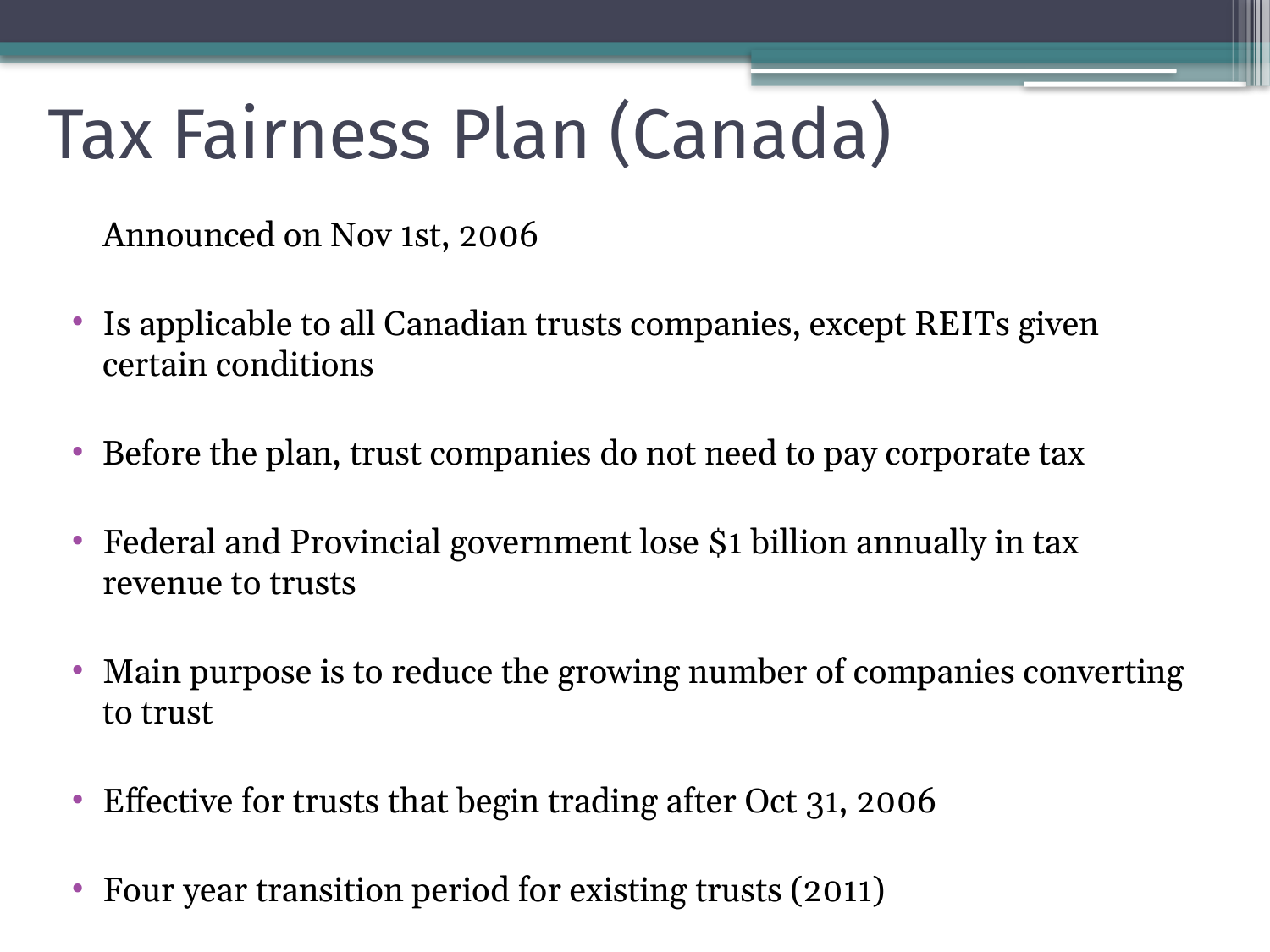

# Tax Fairness Plan (Canada)
	Announced on Nov 1st, 2006

Is applicable to all Canadian trusts companies, except REITs given certain conditions

Before the plan, trust companies do not need to pay corporate tax

Federal and Provincial government lose $1 billion annually in tax revenue to trusts

Main purpose is to reduce the growing number of companies converting to trust

Effective for trusts that begin trading after Oct 31, 2006

Four year transition period for existing trusts (2011)